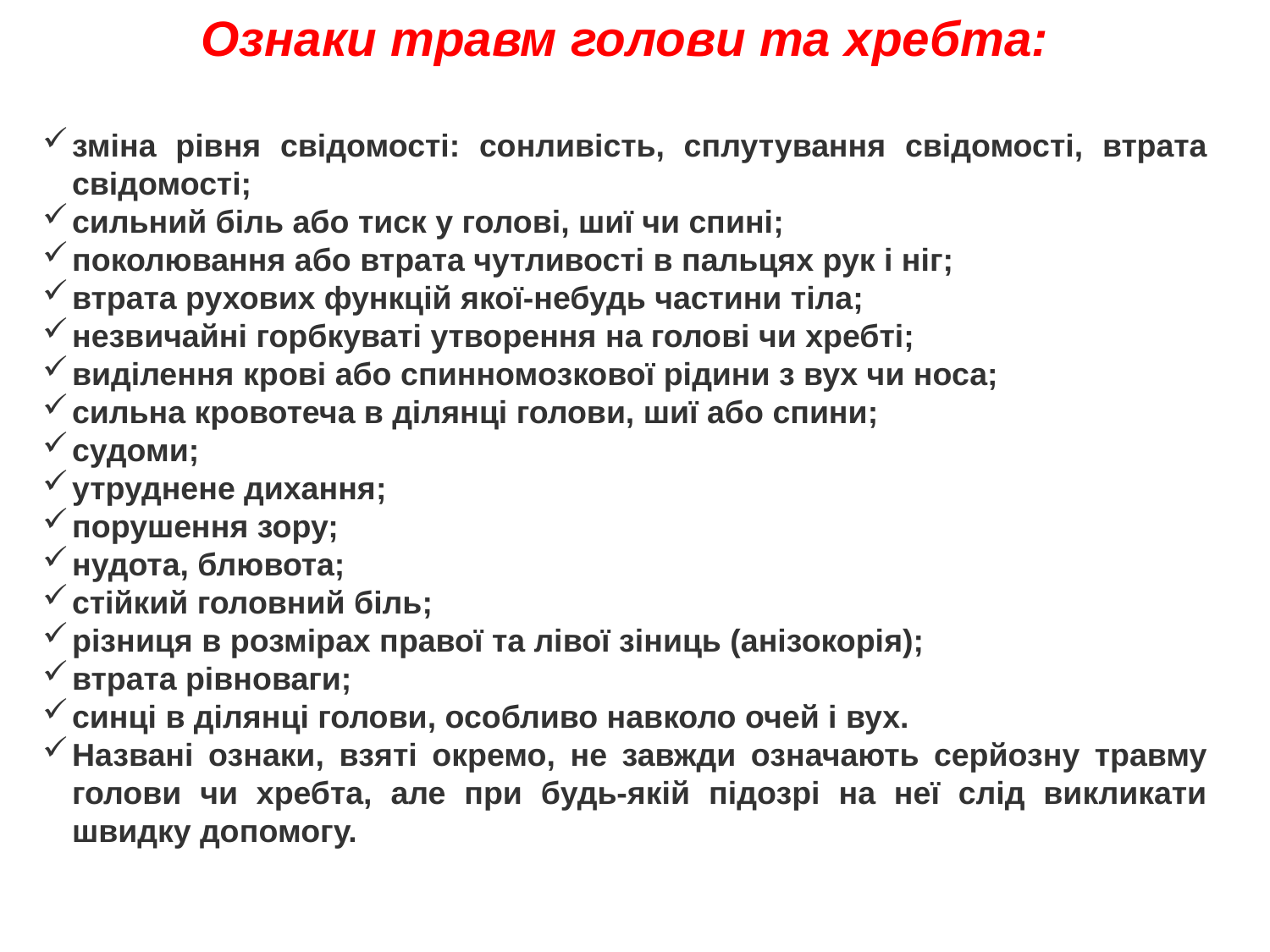

Ознаки травм голови та хребта:

зміна рівня свідомості: сонливість, сплутування свідомості, втрата свідомості;
сильний біль або тиск у голові, шиї чи спині;
поколювання або втрата чутливості в пальцях рук і ніг;
втрата рухових функцій якої-небудь частини тіла;
незвичайні горбкуваті утворення на голові чи хребті;
виділення крові або спинномозкової рідини з вух чи носа;
сильна кровотеча в ділянці голови, шиї або спини;
судоми;
утруднене дихання;
порушення зору;
нудота, блювота;
стійкий головний біль;
різниця в розмірах правої та лівої зіниць (анізокорія);
втрата рівноваги;
синці в ділянці голови, особливо навколо очей і вух.
Названі ознаки, взяті окремо, не завжди означають серйозну травму голови чи хребта, але при будь-якій підозрі на неї слід викликати швидку допомогу.